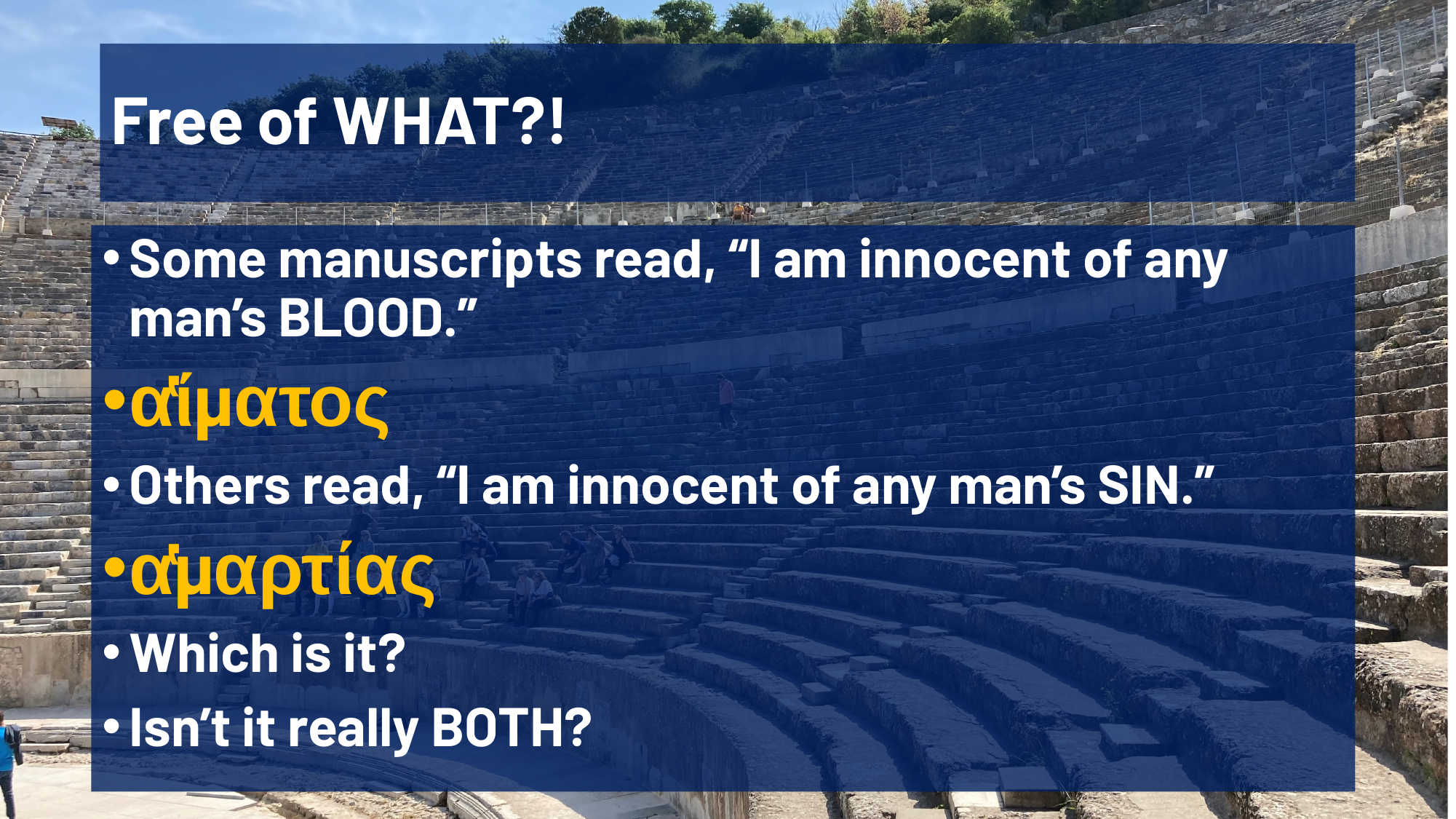

# Free of WHAT?!
Some manuscripts read, “I am innocent of any man’s BLOOD.”
ἁίματος
Others read, “I am innocent of any man’s SIN.”
ἁμαρτίας
Which is it?
Isn’t it really BOTH?